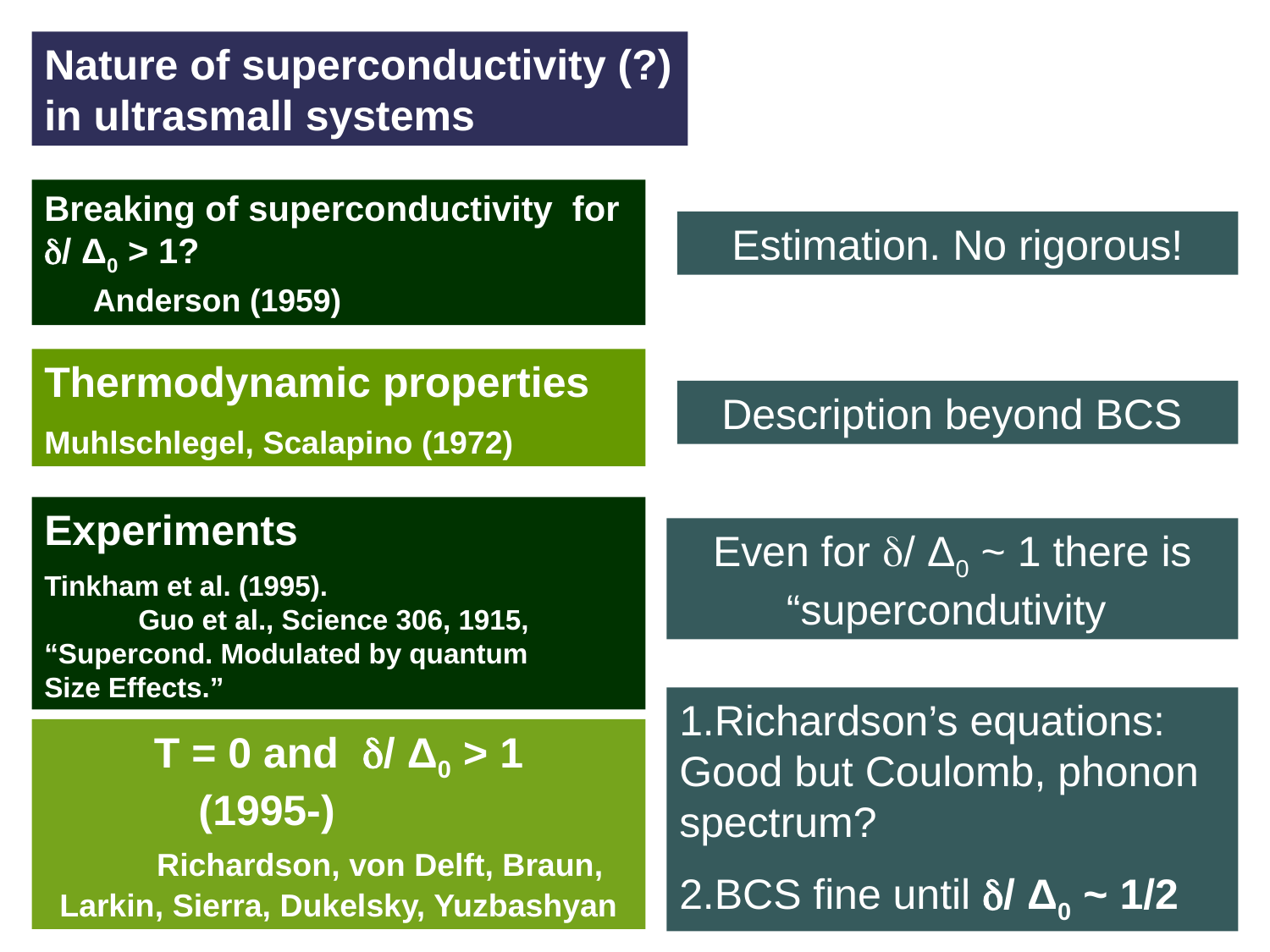

Nature of superconductivity (?) in ultrasmall systems
Breaking of superconductivity  for δ/ Δ0 > 1?                                                  Anderson (1959)
Estimation. No rigorous!
Thermodynamic properties
Muhlschlegel, Scalapino (1972)
Description beyond BCS
Experiments
Tinkham et al. (1995).                                                   Guo et al., Science 306, 1915, “Supercond. Modulated by quantum  Size Effects.”
Even for δ/ Δ0 ~ 1 there is “supercondutivity
1.Richardson’s equations:  Good but Coulomb, phonon spectrum?
2.BCS fine until δ/ Δ0 ~ 1/2
         T = 0 and  δ/ Δ0 > 1                       (1995-)                                 Richardson, von Delft, Braun, Larkin, Sierra, Dukelsky, Yuzbashyan